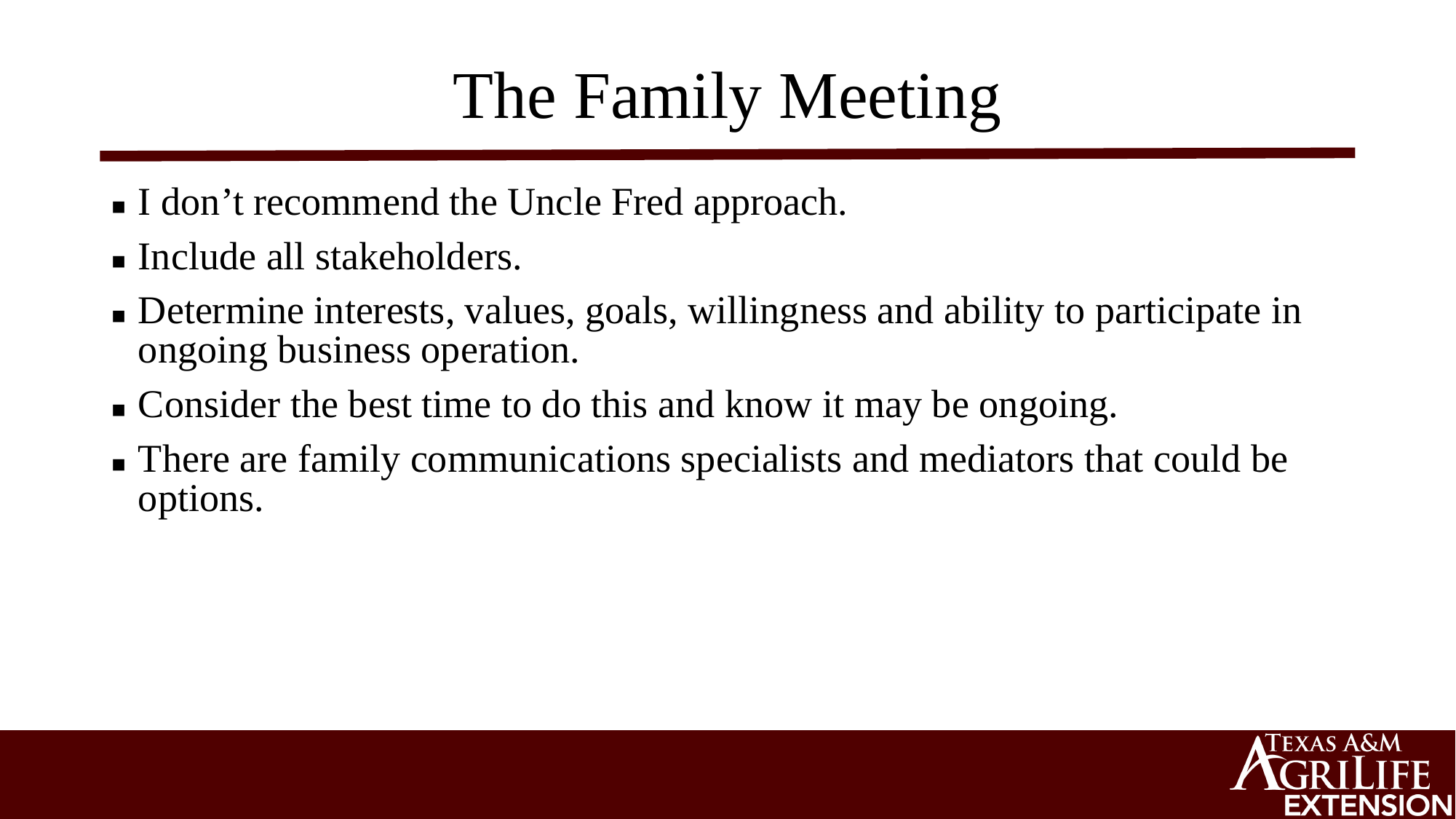

# The Family Meeting
I don’t recommend the Uncle Fred approach.
Include all stakeholders.
Determine interests, values, goals, willingness and ability to participate in ongoing business operation.
Consider the best time to do this and know it may be ongoing.
There are family communications specialists and mediators that could be options.